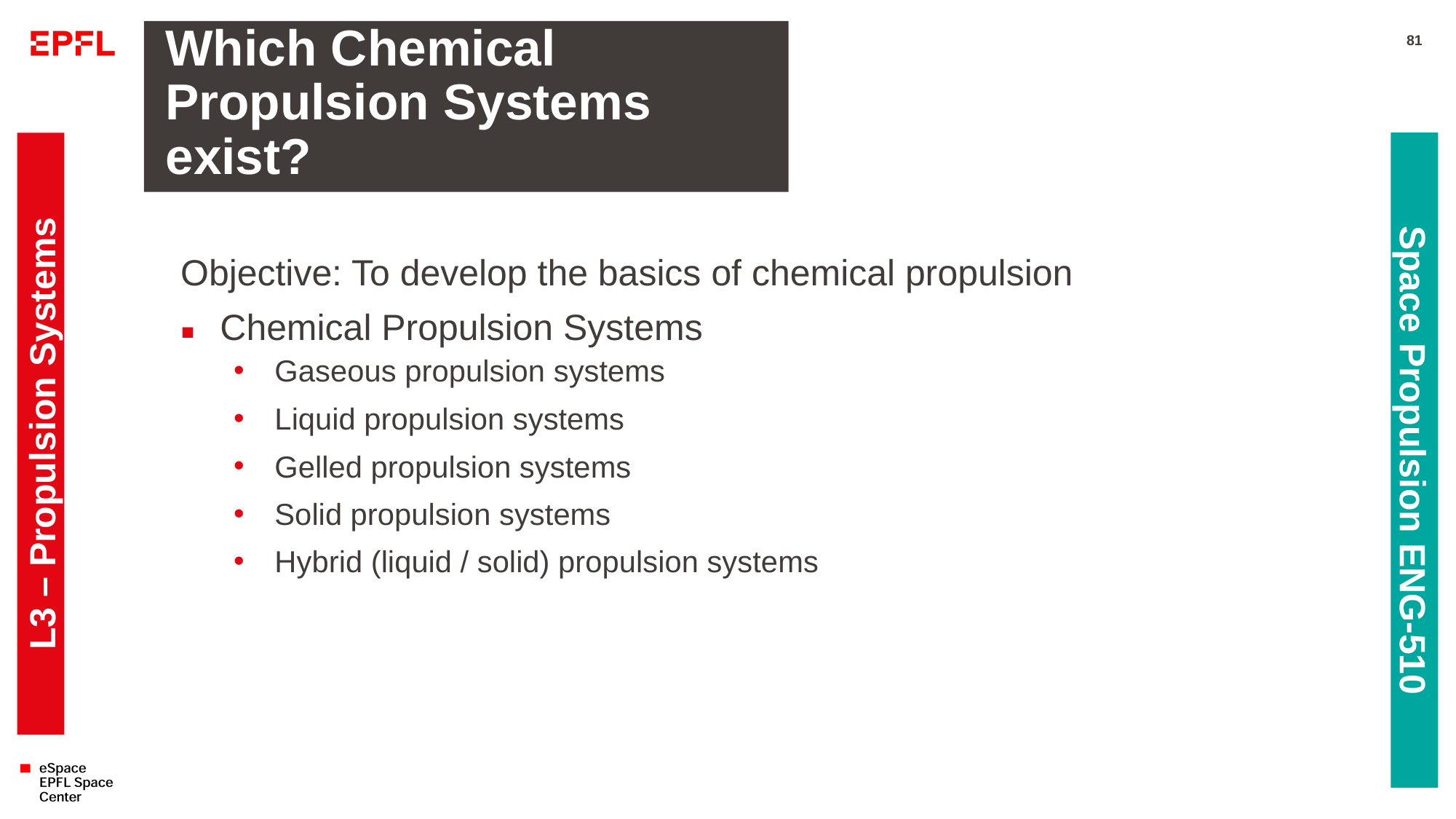

# Which Chemical Propulsion Systems exist?
81
Objective: To develop the basics of chemical propulsion
Chemical Propulsion Systems
Gaseous propulsion systems
Liquid propulsion systems
Gelled propulsion systems
Solid propulsion systems
Hybrid (liquid / solid) propulsion systems
L3 – Propulsion Systems
Space Propulsion ENG-510